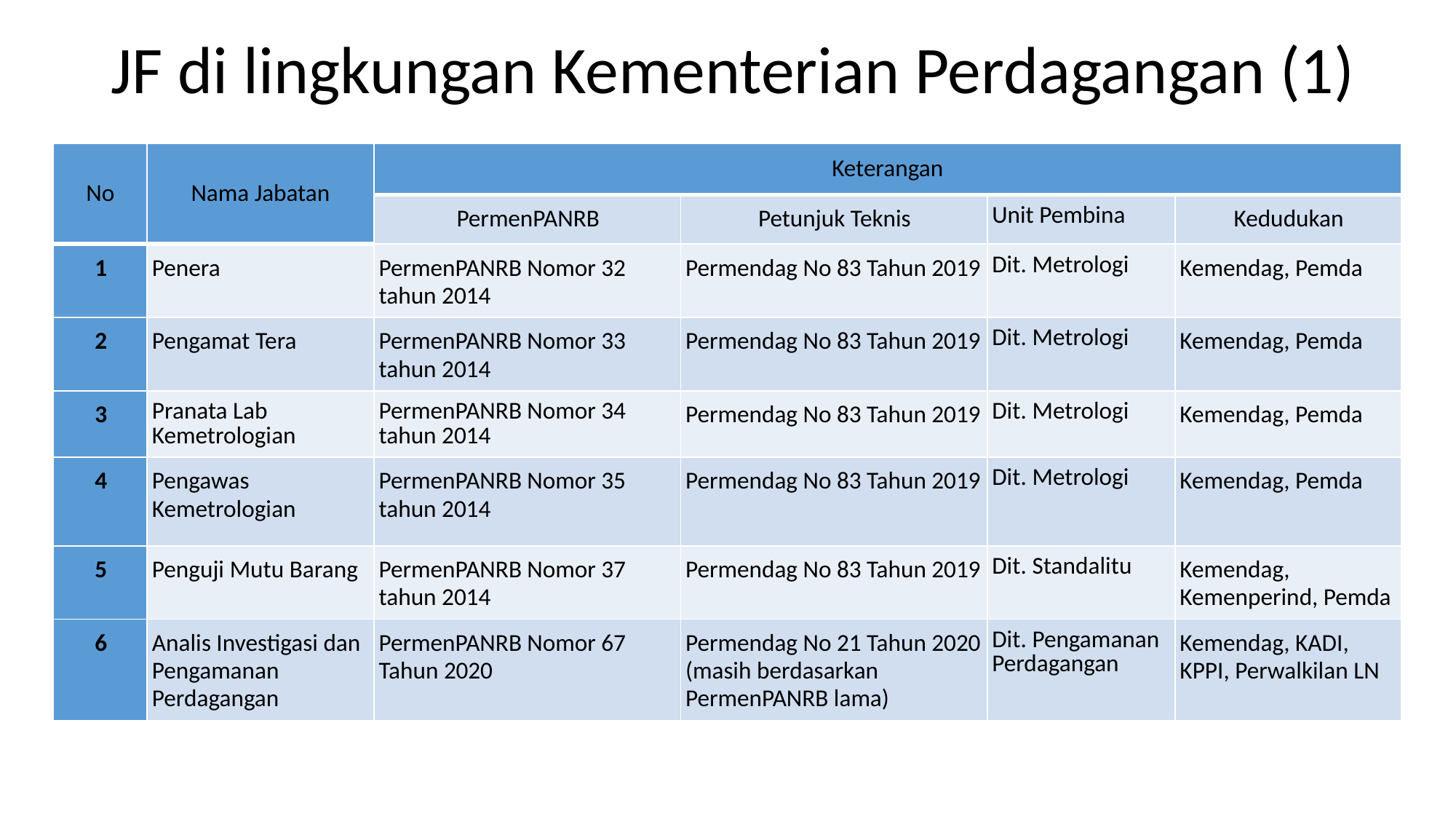

# JF di lingkungan Kementerian Perdagangan (1)
| No | Nama Jabatan | Keterangan |  |  |  |
| --- | --- | --- | --- | --- | --- |
|  |  | PermenPANRB | Petunjuk Teknis | Unit Pembina | Kedudukan |
| 1 | Penera | PermenPANRB Nomor 32 tahun 2014 | Permendag No 83 Tahun 2019 | Dit. Metrologi | Kemendag, Pemda |
| 2 | Pengamat Tera | PermenPANRB Nomor 33 tahun 2014 | Permendag No 83 Tahun 2019 | Dit. Metrologi | Kemendag, Pemda |
| 3 | Pranata Lab Kemetrologian | PermenPANRB Nomor 34 tahun 2014 | Permendag No 83 Tahun 2019 | Dit. Metrologi | Kemendag, Pemda |
| 4 | Pengawas Kemetrologian | PermenPANRB Nomor 35 tahun 2014 | Permendag No 83 Tahun 2019 | Dit. Metrologi | Kemendag, Pemda |
| 5 | Penguji Mutu Barang | PermenPANRB Nomor 37 tahun 2014 | Permendag No 83 Tahun 2019 | Dit. Standalitu | Kemendag, Kemenperind, Pemda |
| 6 | Analis Investigasi dan Pengamanan Perdagangan | PermenPANRB Nomor 67 Tahun 2020 | Permendag No 21 Tahun 2020 (masih berdasarkan PermenPANRB lama) | Dit. Pengamanan Perdagangan | Kemendag, KADI, KPPI, Perwalkilan LN |